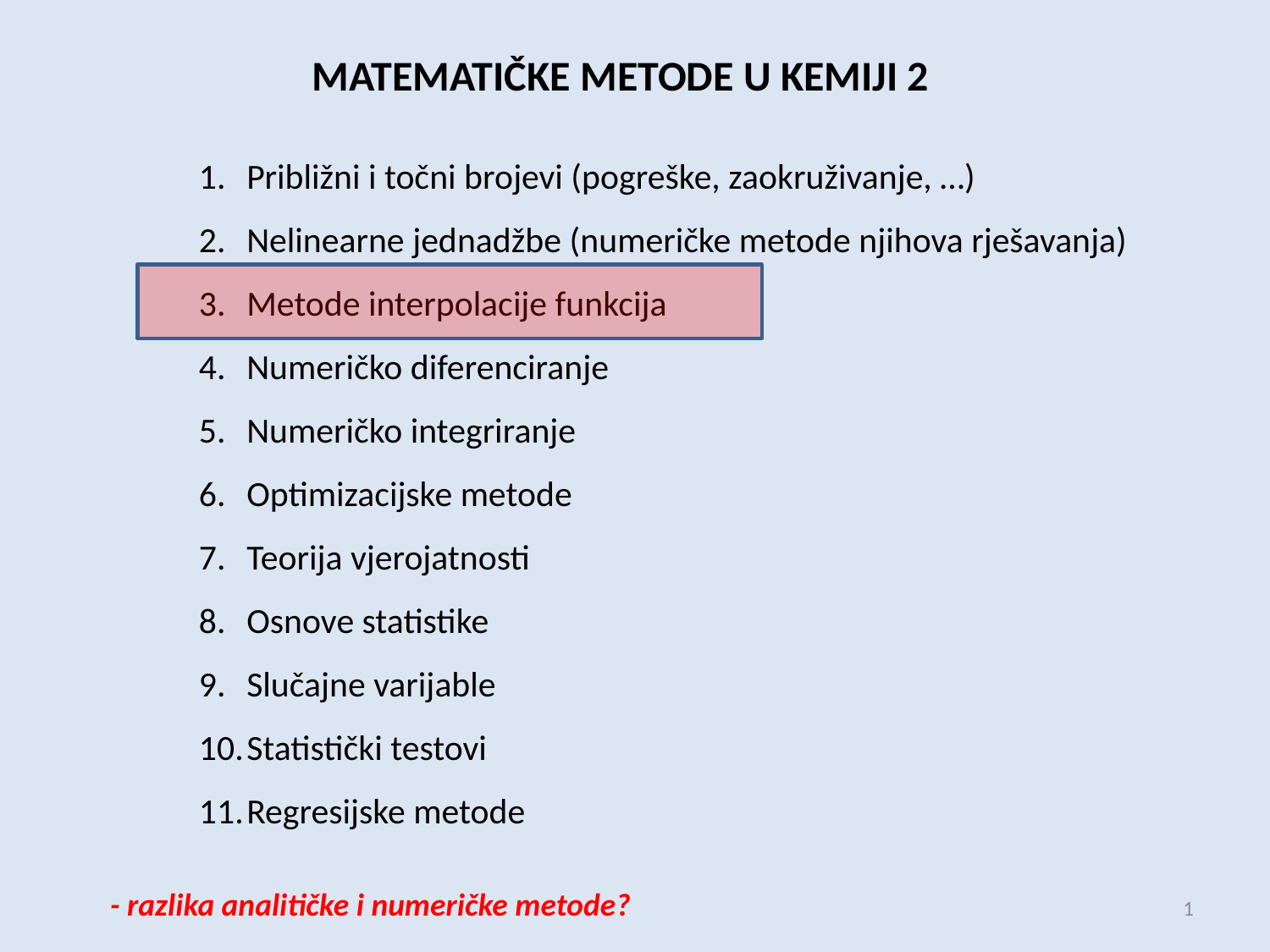

MATEMATIČKE METODE U KEMIJI 2
Približni i točni brojevi (pogreške, zaokruživanje, …)
Nelinearne jednadžbe (numeričke metode njihova rješavanja)
Metode interpolacije funkcija
Numeričko diferenciranje
Numeričko integriranje
Optimizacijske metode
Teorija vjerojatnosti
Osnove statistike
Slučajne varijable
Statistički testovi
Regresijske metode

- razlika analitičke i numeričke metode?
1